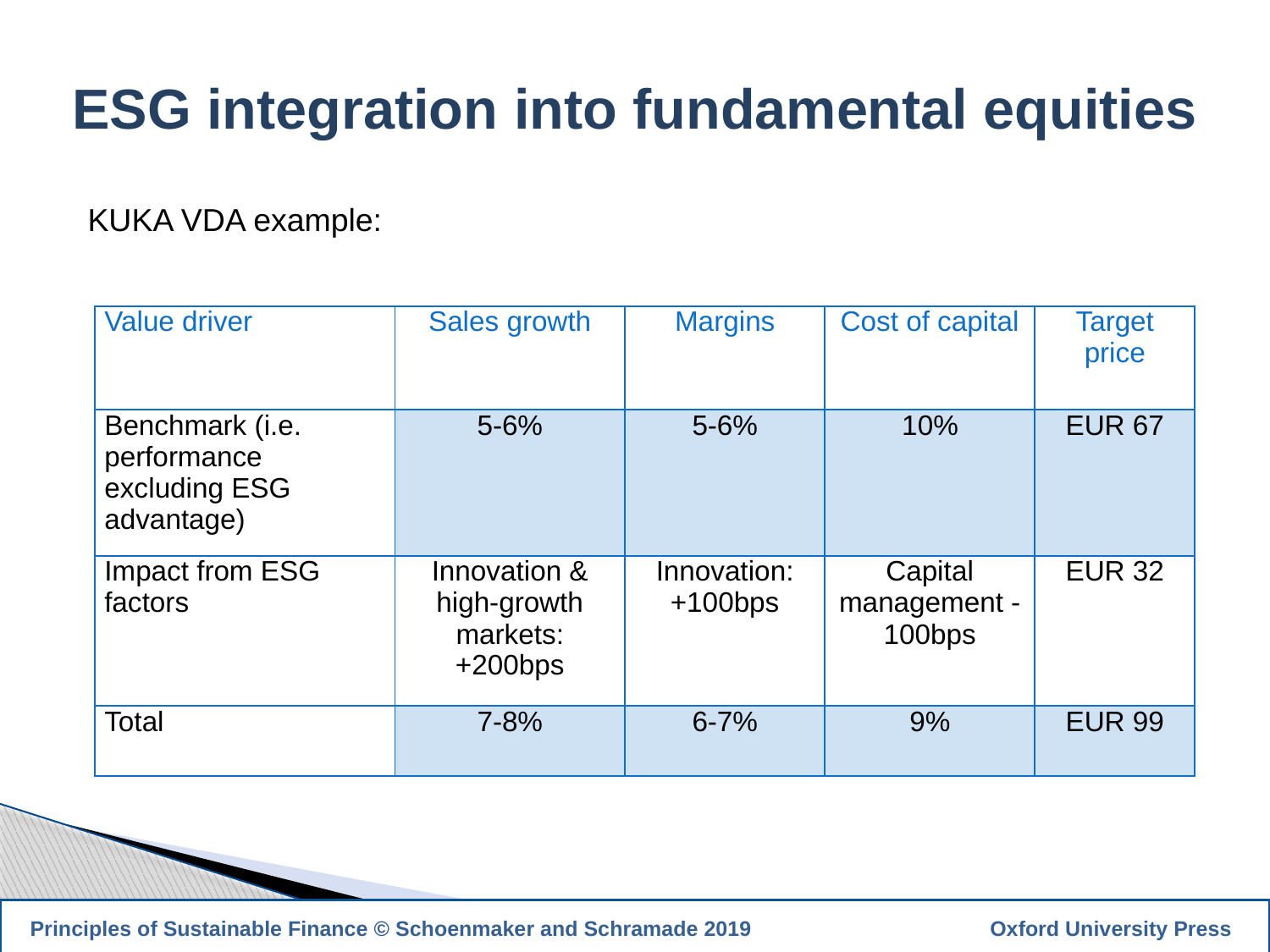

ESG integration into fundamental equities
KUKA VDA example:
| Value driver | Sales growth | Margins | Cost of capital | Target price |
| --- | --- | --- | --- | --- |
| Benchmark (i.e. performance excluding ESG advantage) | 5-6% | 5-6% | 10% | EUR 67 |
| Impact from ESG factors | Innovation & high-growth markets: +200bps | Innovation: +100bps | Capital management -100bps | EUR 32 |
| Total | 7-8% | 6-7% | 9% | EUR 99 |
14

   Principles of Sustainable Finance © Schoenmaker and Schramade 2019		               Oxford University Press